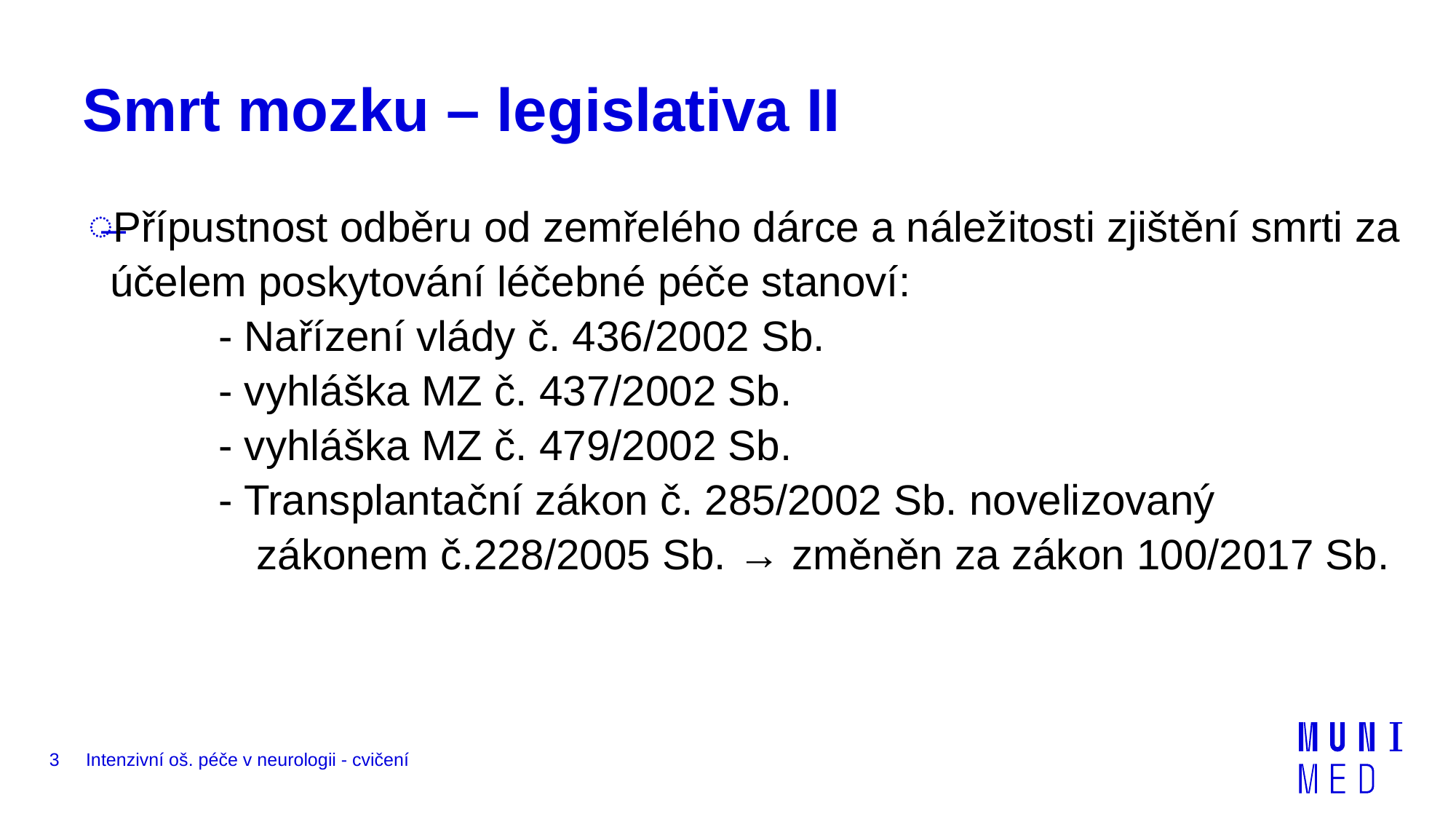

# Smrt mozku – legislativa II
Přípustnost odběru od zemřelého dárce a náležitosti zjištění smrti za účelem poskytování léčebné péče stanoví:
           - Nařízení vlády č. 436/2002 Sb.
           - vyhláška MZ č. 437/2002 Sb.
           - vyhláška MZ č. 479/2002 Sb.
           - Transplantační zákon č. 285/2002 Sb. novelizovaný     	 	   	     zákonem č.228/2005 Sb. → změněn za zákon 100/2017 Sb.

3
Intenzivní oš. péče v neurologii - cvičení